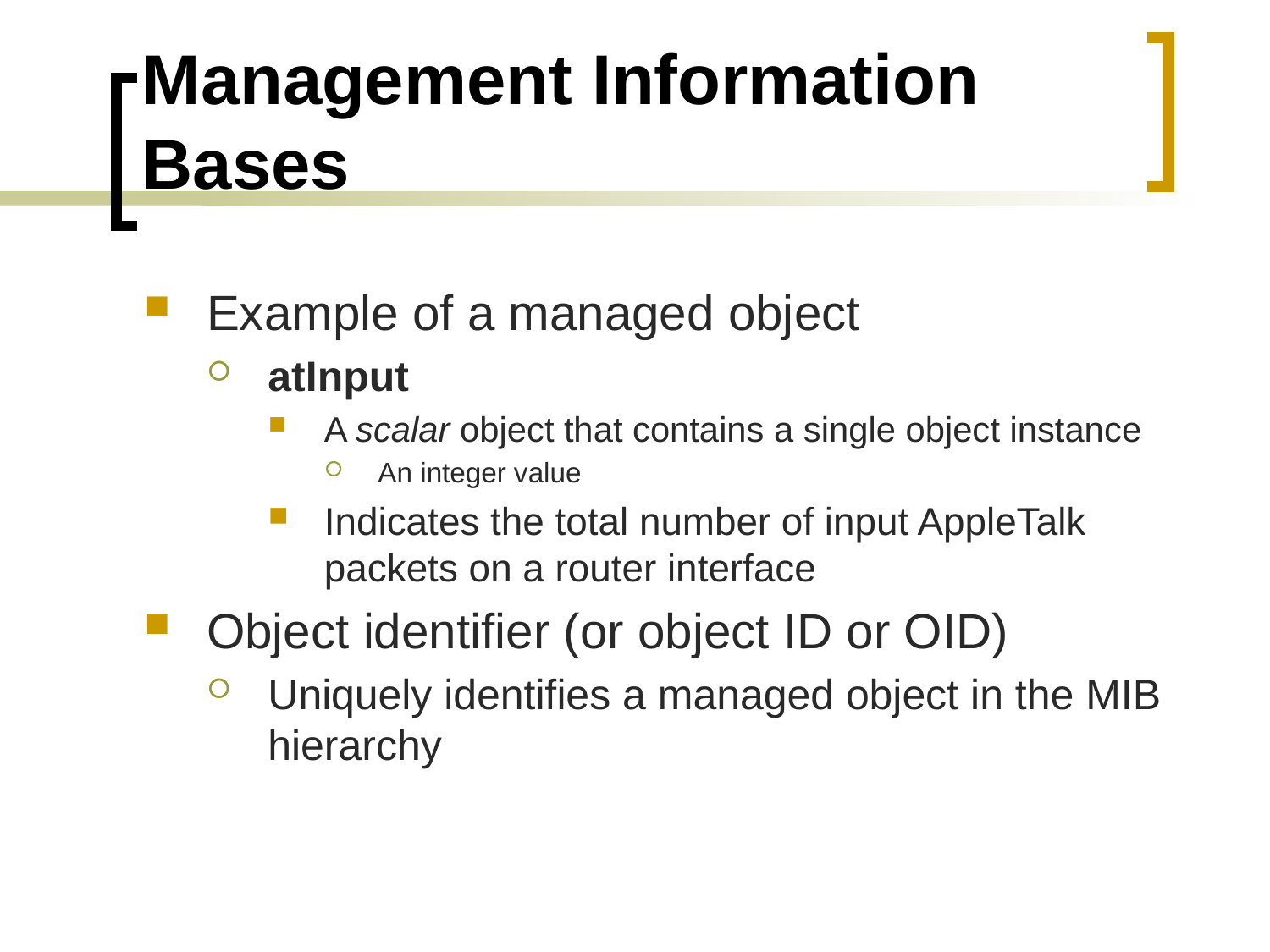

# Management Information Bases
Example of a managed object
atInput
A scalar object that contains a single object instance
An integer value
Indicates the total number of input AppleTalk packets on a router interface
Object identifier (or object ID or OID)
Uniquely identifies a managed object in the MIB hierarchy